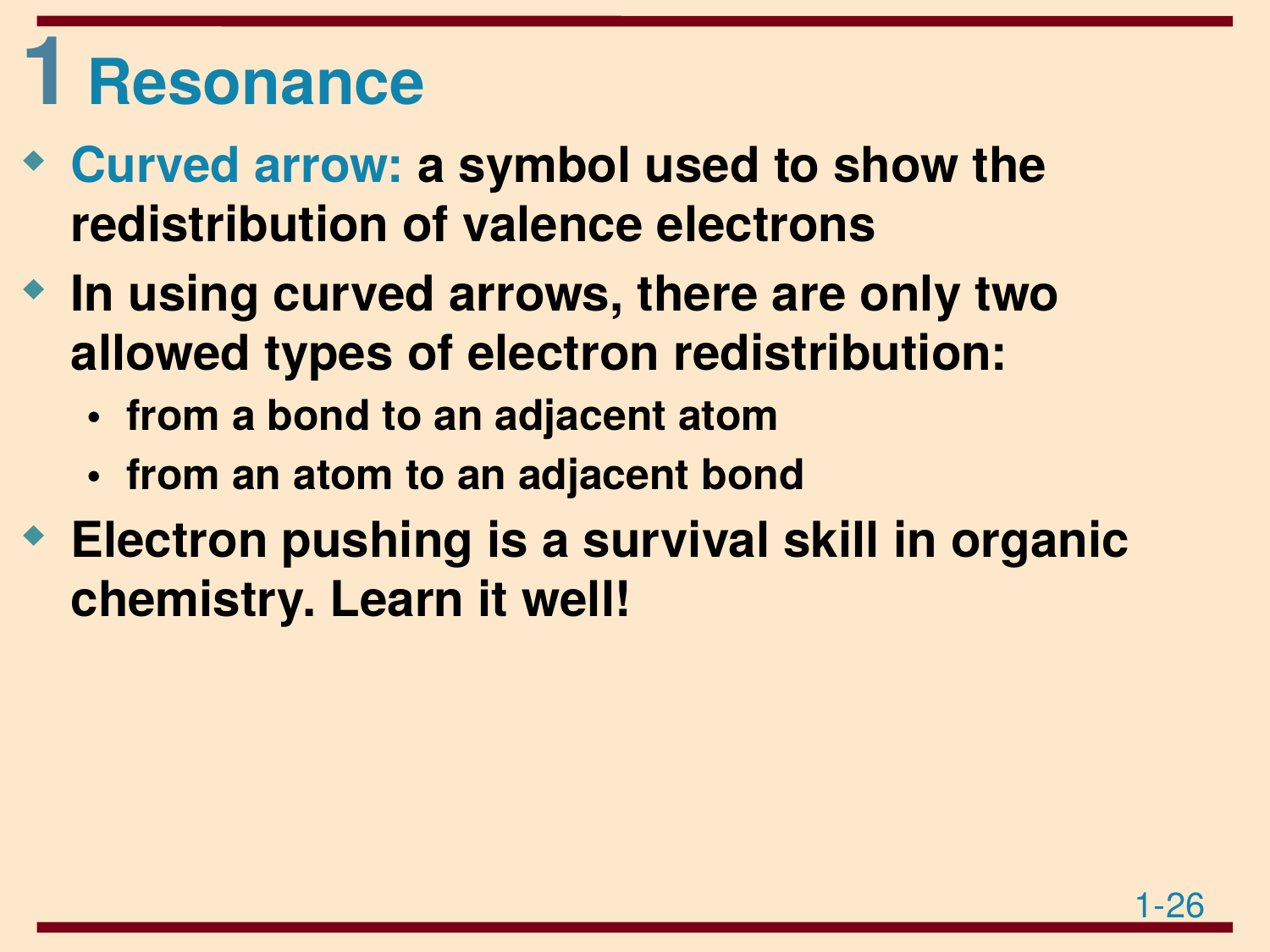

# Resonance
Curved arrow: a symbol used to show the redistribution of valence electrons
In using curved arrows, there are only two allowed types of electron redistribution:
from a bond to an adjacent atom
from an atom to an adjacent bond
Electron pushing is a survival skill in organic chemistry. Learn it well!